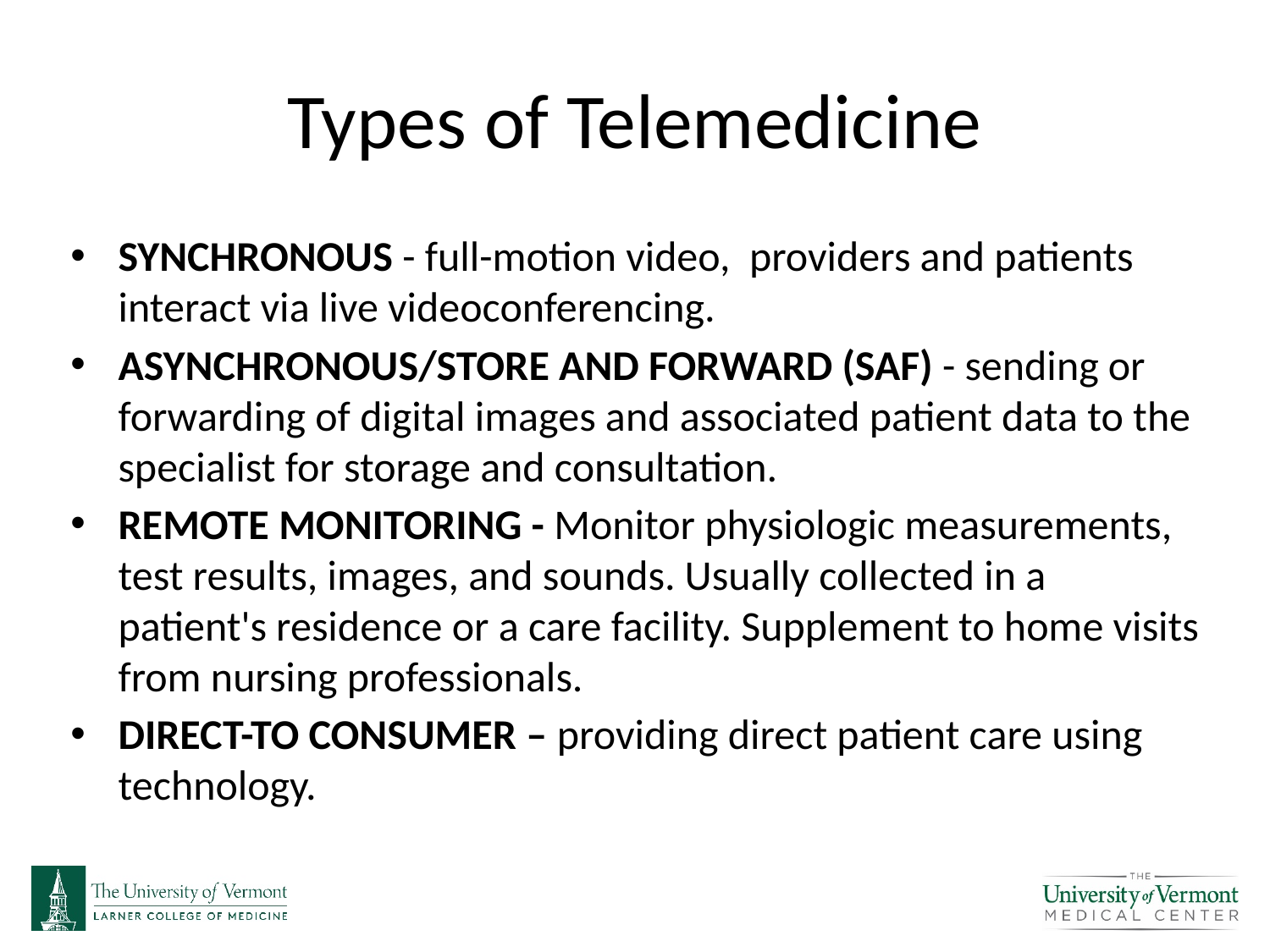

# Types of Telemedicine
SYNCHRONOUS - full-motion video,  providers and patients interact via live videoconferencing.
ASYNCHRONOUS/STORE AND FORWARD (SAF) - sending or forwarding of digital images and associated patient data to the specialist for storage and consultation.
REMOTE MONITORING - Monitor physiologic measurements, test results, images, and sounds. Usually collected in a patient's residence or a care facility. Supplement to home visits from nursing professionals.
DIRECT-TO CONSUMER – providing direct patient care using technology.